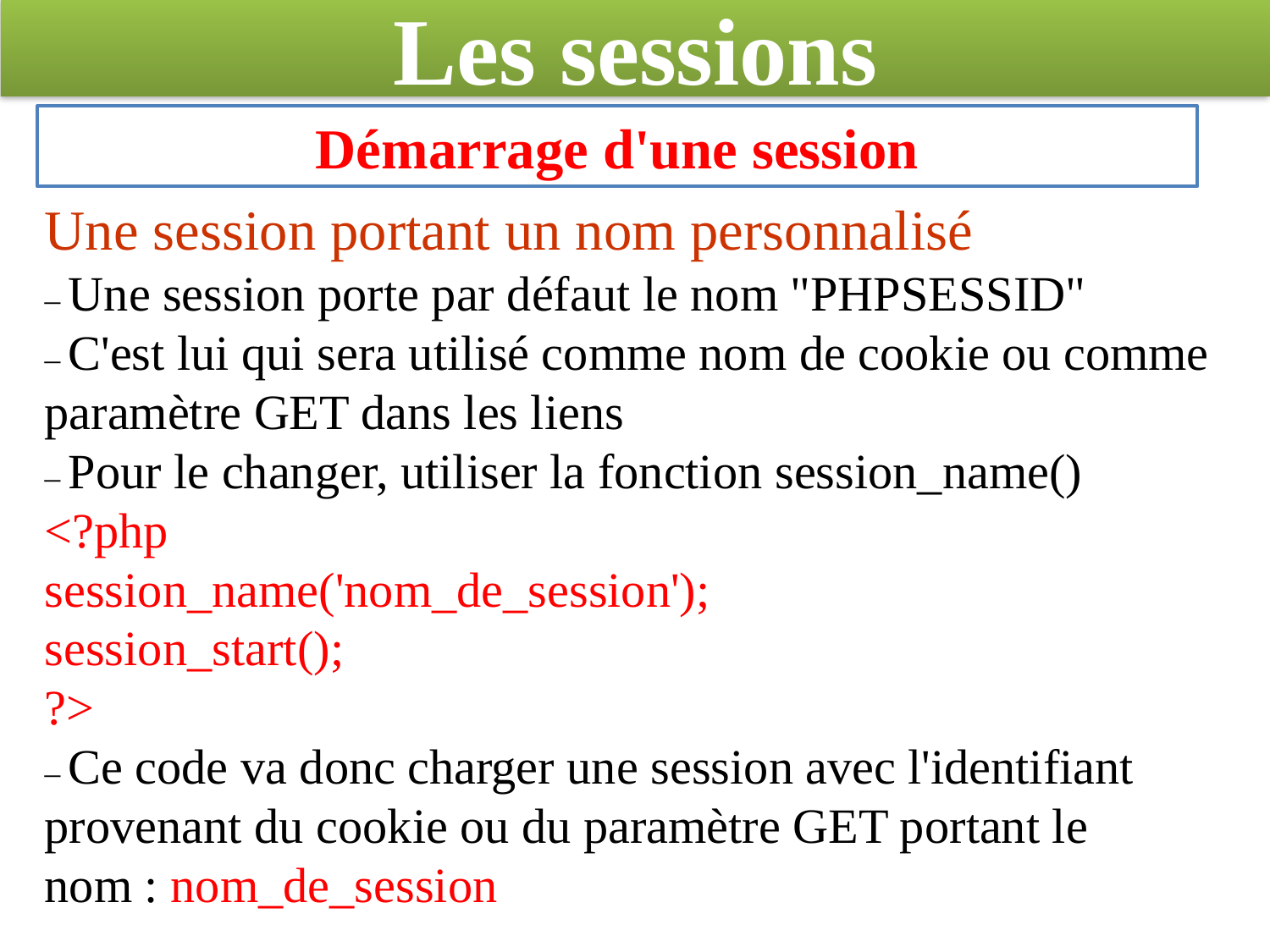

# Les sessions
Démarrage d'une session
Une session portant un nom personnalisé
– Une session porte par défaut le nom "PHPSESSID"
– C'est lui qui sera utilisé comme nom de cookie ou comme paramètre GET dans les liens
– Pour le changer, utiliser la fonction session_name()
<?php
session_name('nom_de_session');
session_start();
?>
– Ce code va donc charger une session avec l'identifiant provenant du cookie ou du paramètre GET portant le
nom : nom_de_session